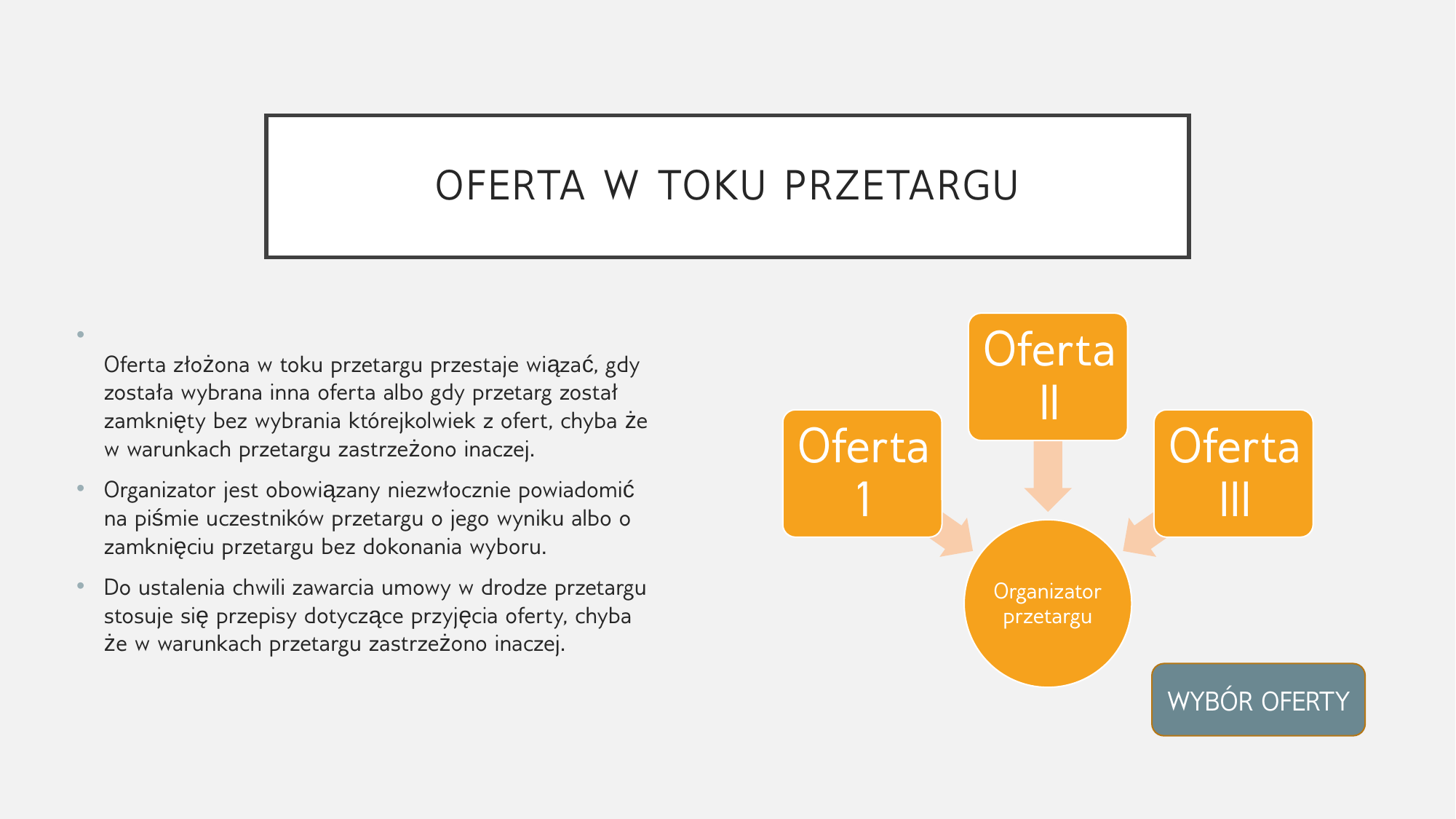

# Oferta w toku przetargu
Organizator przetargu
Oferta 1
Oferta II
Oferta III
Oferta złożona w toku przetargu przestaje wiązać, gdy została wybrana inna oferta albo gdy przetarg został zamknięty bez wybrania którejkolwiek z ofert, chyba że w warunkach przetargu zastrzeżono inaczej.
Organizator jest obowiązany niezwłocznie powiadomić na piśmie uczestników przetargu o jego wyniku albo o zamknięciu przetargu bez dokonania wyboru.
Do ustalenia chwili zawarcia umowy w drodze przetargu stosuje się przepisy dotyczące przyjęcia oferty, chyba że w warunkach przetargu zastrzeżono inaczej.

WYBÓR OFERTY